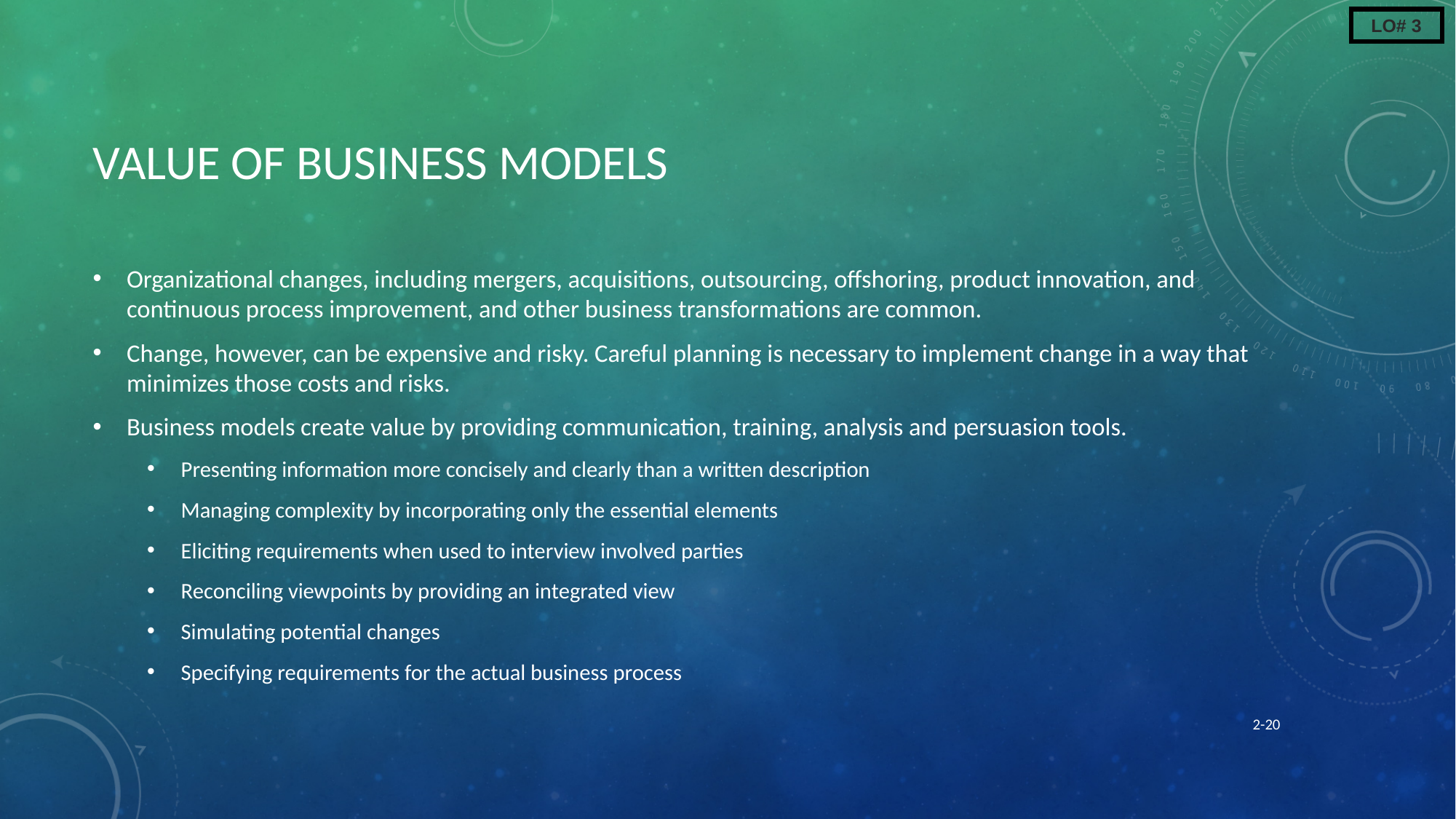

LO# 3
# Value of Business Models
Organizational changes, including mergers, acquisitions, outsourcing, offshoring, product innovation, and continuous process improvement, and other business transformations are common.
Change, however, can be expensive and risky. Careful planning is necessary to implement change in a way that minimizes those costs and risks.
Business models create value by providing communication, training, analysis and persuasion tools.
Presenting information more concisely and clearly than a written description
Managing complexity by incorporating only the essential elements
Eliciting requirements when used to interview involved parties
Reconciling viewpoints by providing an integrated view
Simulating potential changes
Specifying requirements for the actual business process
2-20